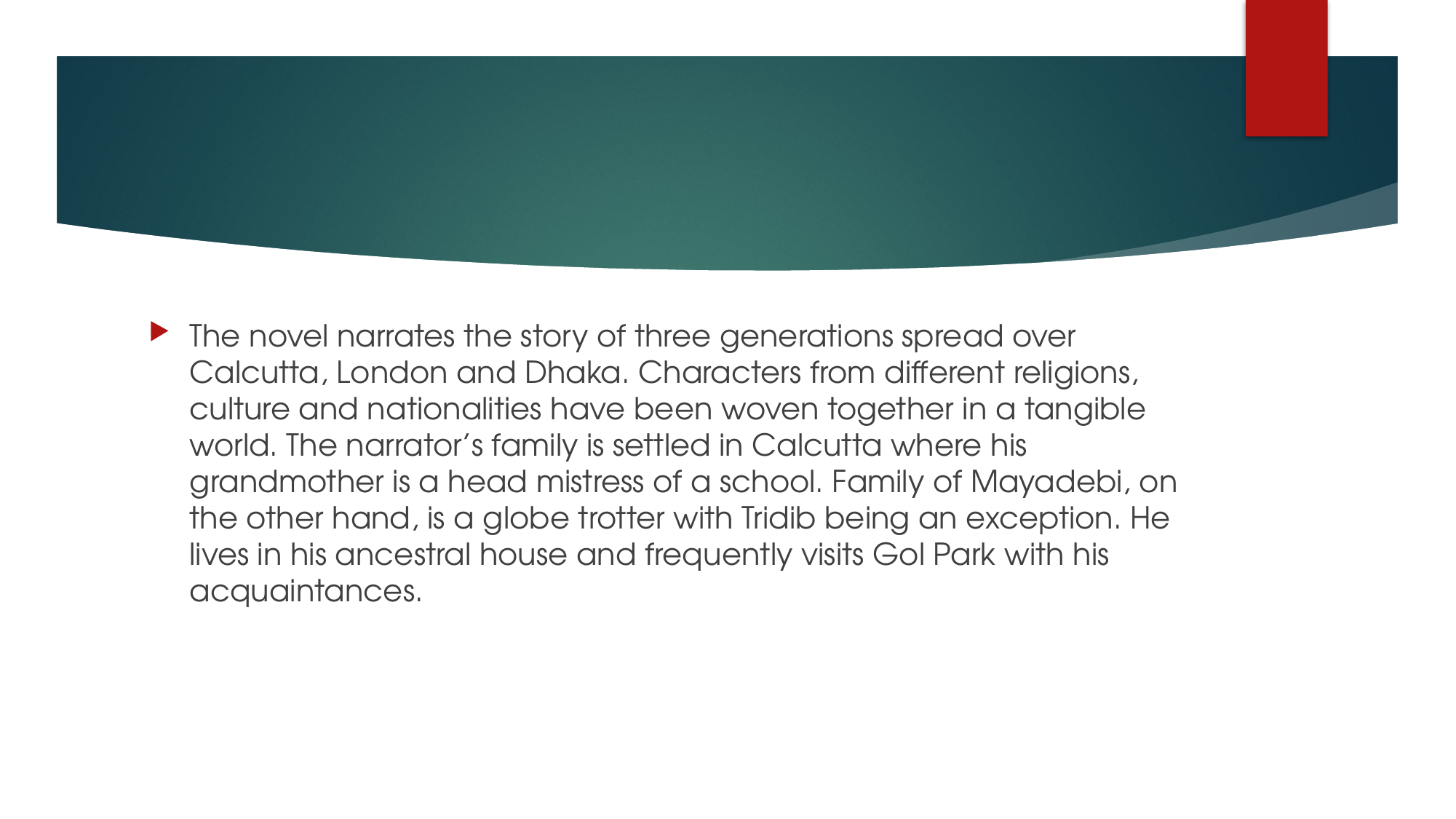

The novel narrates the story of three generations spread over Calcutta, London and Dhaka. Characters from different religions, culture and nationalities have been woven together in a tangible world. The narrator’s family is settled in Calcutta where his grandmother is a head mistress of a school. Family of Mayadebi, on the other hand, is a globe trotter with Tridib being an exception. He lives in his ancestral house and frequently visits Gol Park with his acquaintances.